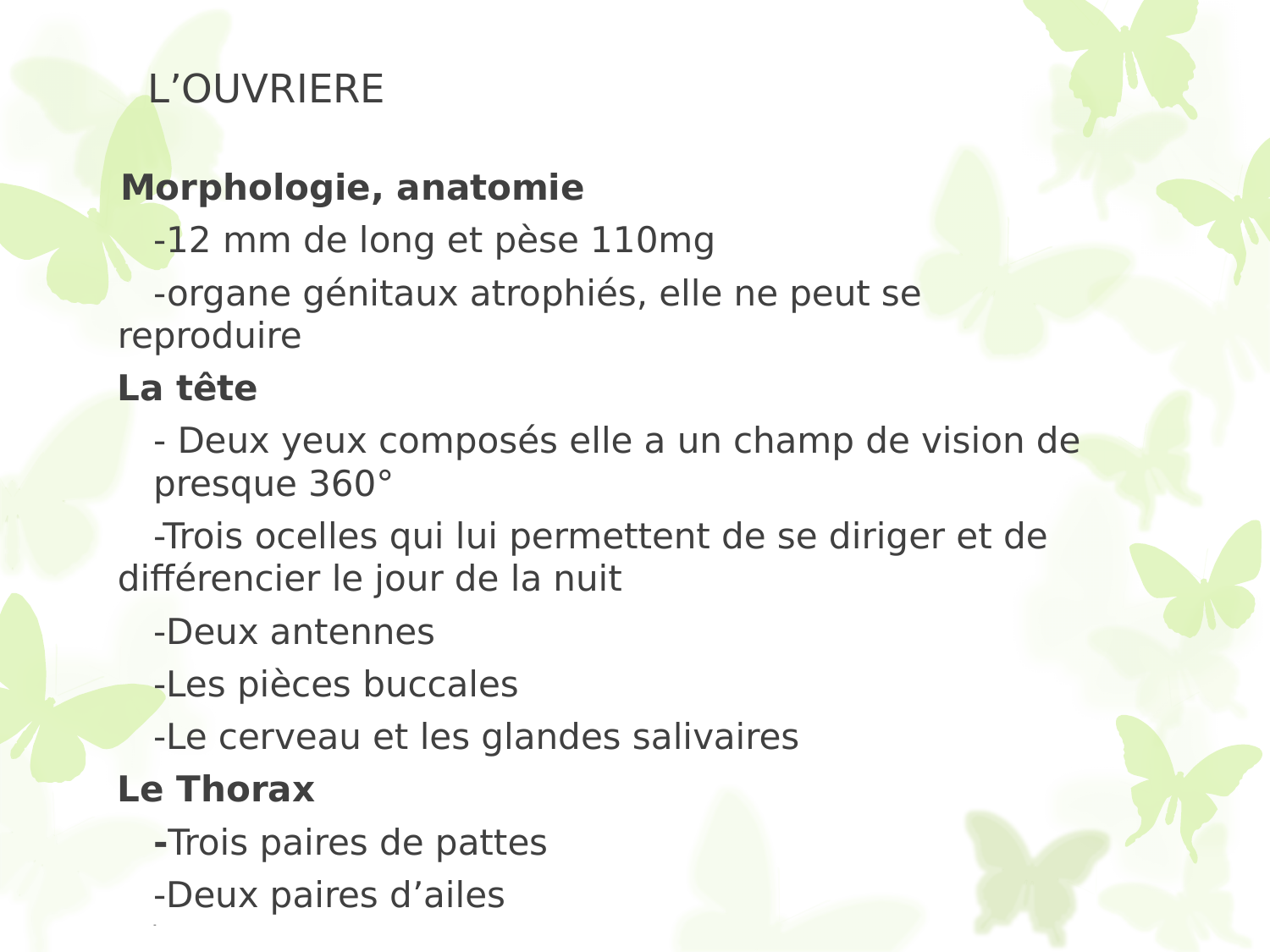

Morphologie, anatomie
	-12 mm de long et pèse 110mg
	-organe génitaux atrophiés, elle ne peut se 	reproduire
La tête
	- Deux yeux composés elle a un champ de vision de 	presque 360°
	-Trois ocelles qui lui permettent de se diriger et de 	différencier le jour de la nuit
	-Deux antennes
	-Les pièces buccales
	-Le cerveau et les glandes salivaires
Le Thorax
	-Trois paires de pattes
	-Deux paires d’ailes
	-

# L’OUVRIERE